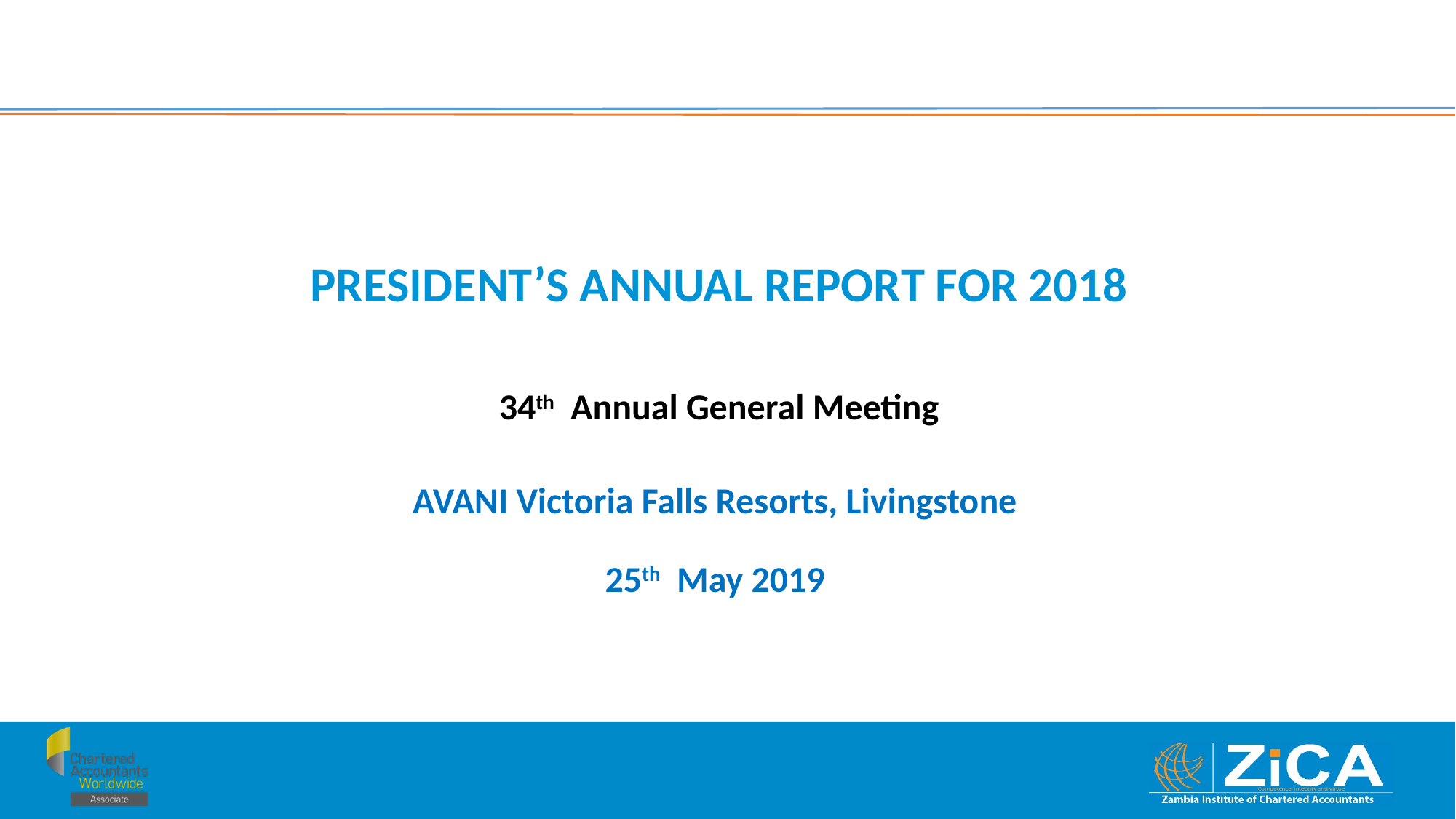

PRESIDENT’S ANNUAL REPORT FOR 2018

34th  Annual General Meeting
AVANI Victoria Falls Resorts, Livingstone
25th  May 2019